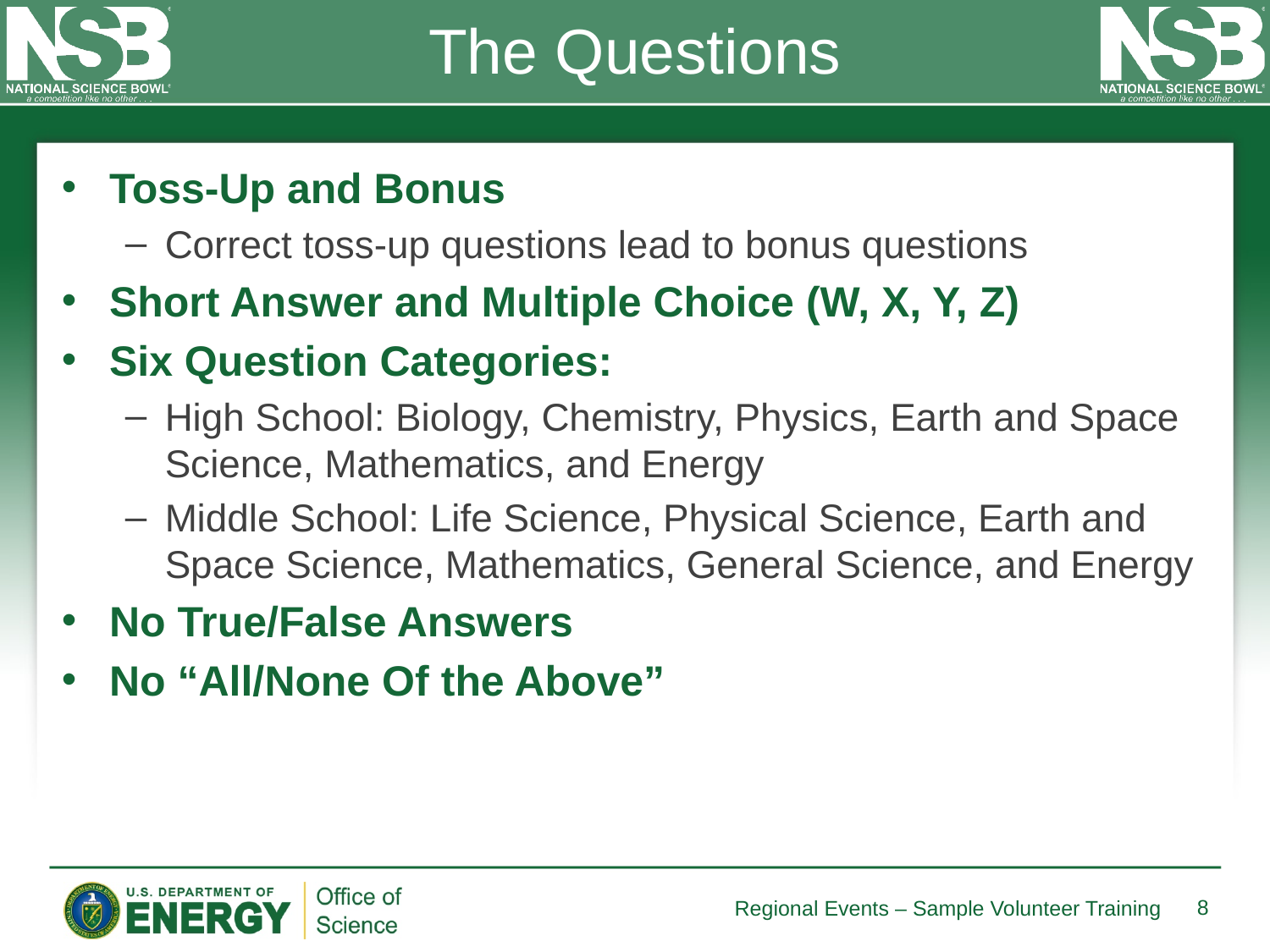

# The Questions
Toss-Up and Bonus
Correct toss-up questions lead to bonus questions
Short Answer and Multiple Choice (W, X, Y, Z)
Six Question Categories:
High School: Biology, Chemistry, Physics, Earth and Space Science, Mathematics, and Energy
Middle School: Life Science, Physical Science, Earth and Space Science, Mathematics, General Science, and Energy
No True/False Answers
No “All/None Of the Above”
8
Regional Events – Sample Volunteer Training